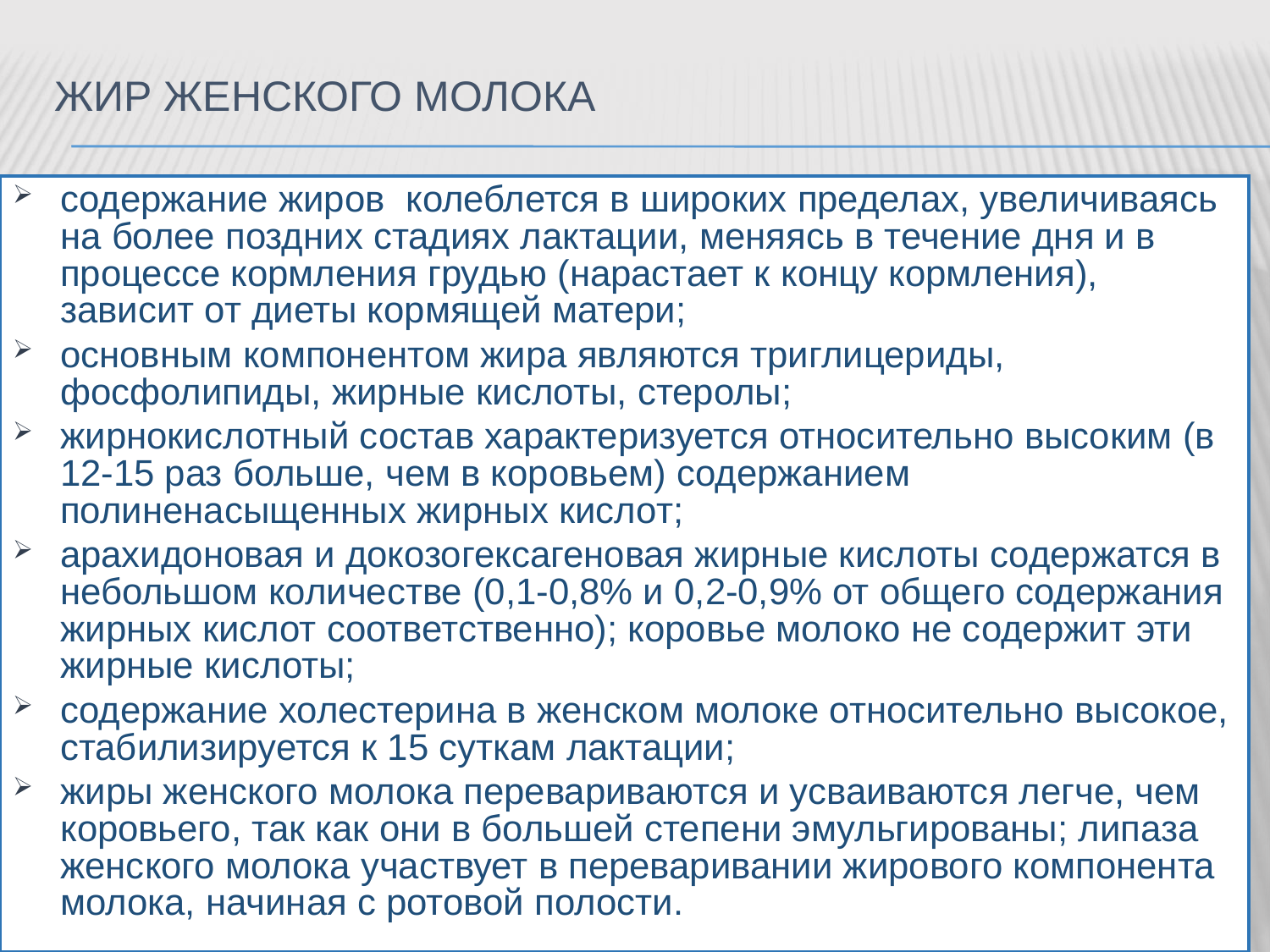

# Жир женского молока
содержание жиров  колеблется в широких пределах, увеличиваясь на более поздних стадиях лактации, меняясь в течение дня и в процессе кормления грудью (нарастает к концу кормления), зависит от диеты кормящей матери;
основным компонентом жира являются триглицериды, фосфолипиды, жирные кислоты, стеролы;
жирнокислотный состав характеризуется относительно высоким (в 12-15 раз больше, чем в коровьем) содержанием полиненасыщенных жирных кислот;
арахидоновая и докозогексагеновая жирные кислоты содержатся в небольшом количестве (0,1-0,8% и 0,2-0,9% от общего содержания жирных кислот соответственно); коровье молоко не содержит эти жирные кислоты;
содержание холестерина в женском молоке относительно высокое, стабилизируется к 15 суткам лактации;
жиры женского молока перевариваются и усваиваются легче, чем коровьего, так как они в большей степени эмульгированы; липаза женского молока участвует в переваривании жирового компонента молока, начиная с ротовой полости.